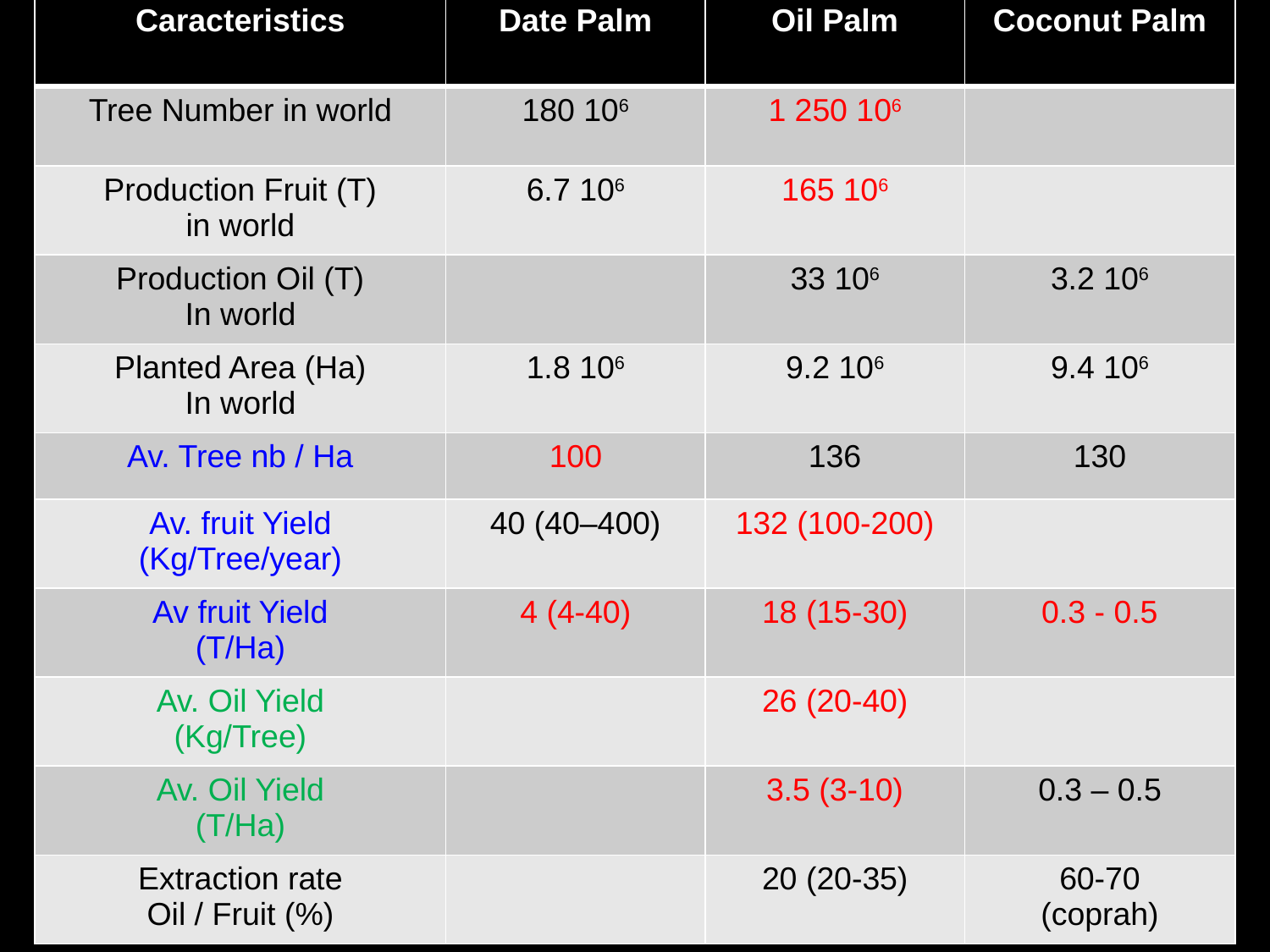

| Caracteristics | Date Palm | Oil Palm | Coconut Palm |
| --- | --- | --- | --- |
| Tree Number in world | 180 106 | 1 250 106 |  |
| Production Fruit (T) in world | 6.7 106 | 106 |  |
| Production Oil (T) In world |  | 33 106 | 3.2 106 |
| Planted Area (Ha) In world | 1.8 106 | 9.2 106 | 9.4 106 |
| Av. Tree nb / Ha | 100 | 136 | 130 |
| Av. fruit Yield (Kg/Tree/year) | 40 (40–400) | 132 (100-200) |  |
| Av fruit Yield (T/Ha) | 4 (4-40) | 18 (15-30) | 0.3 - 0.5 |
| Av. Oil Yield (Kg/Tree) |  | 26 (20-40) |  |
| Av. Oil Yield (T/Ha) |  | 3.5 (3-10) | 0.3 – 0.5 |
| Extraction rate Oil / Fruit (%) |  | 20 (20-35) | 60-70 (coprah) |
5